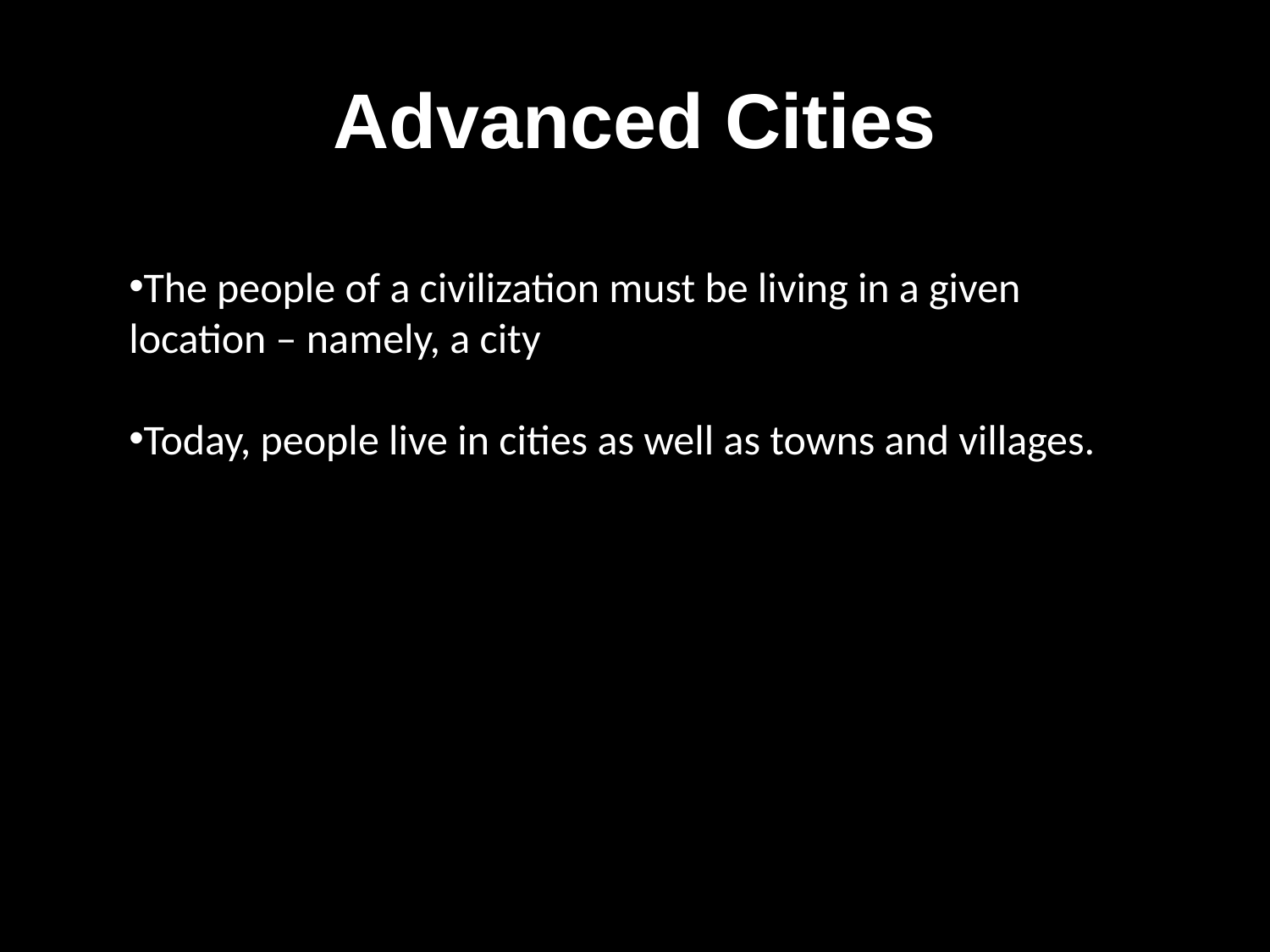

# Advanced Cities
The people of a civilization must be living in a given location – namely, a city

Today, people live in cities as well as towns and villages.